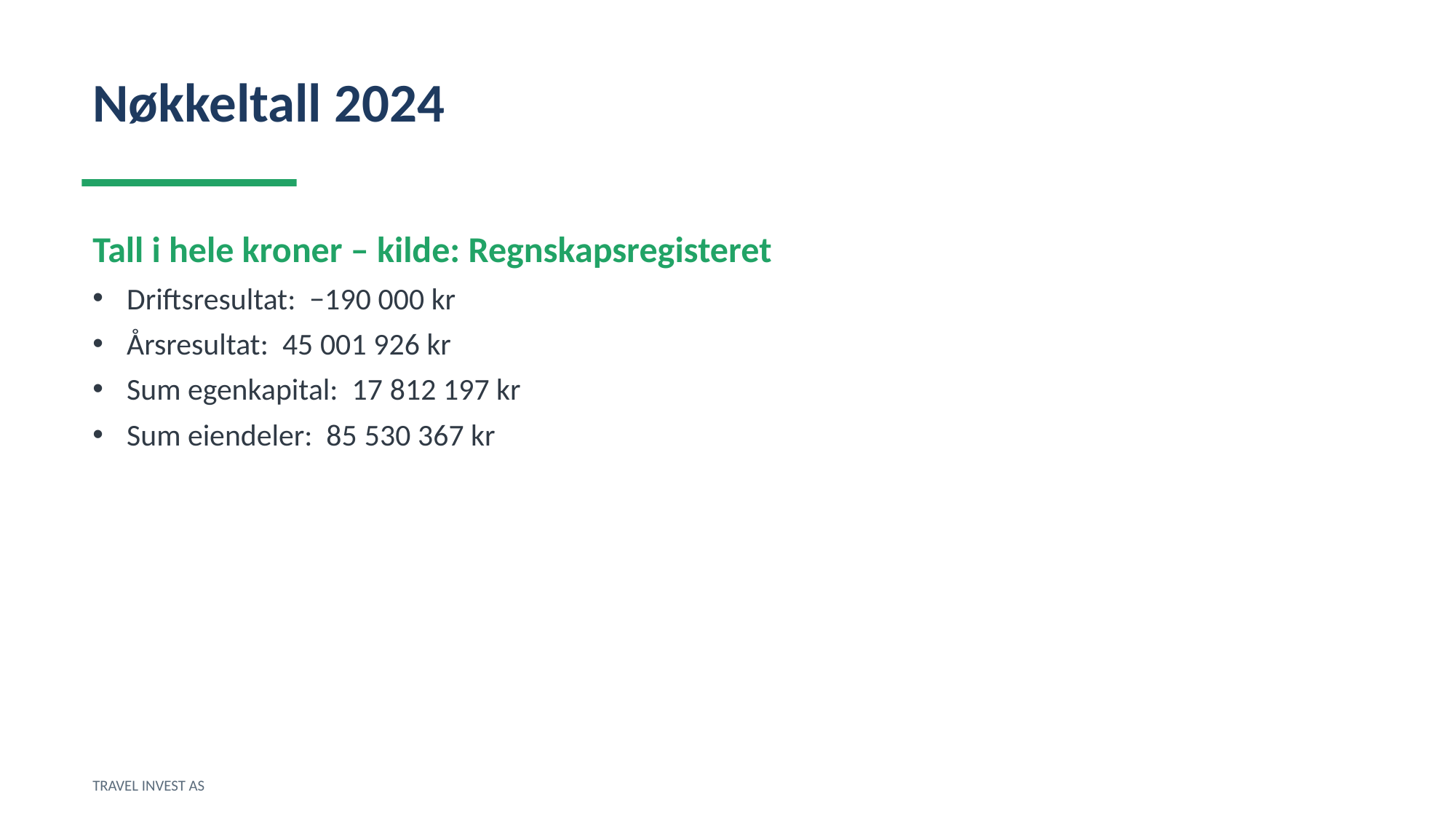

Nøkkeltall 2024

Tall i hele kroner – kilde: Regnskapsregisteret
Driftsresultat:  −190 000 kr
Årsresultat:  45 001 926 kr
Sum egenkapital:  17 812 197 kr
Sum eiendeler:  85 530 367 kr
TRAVEL INVEST AS